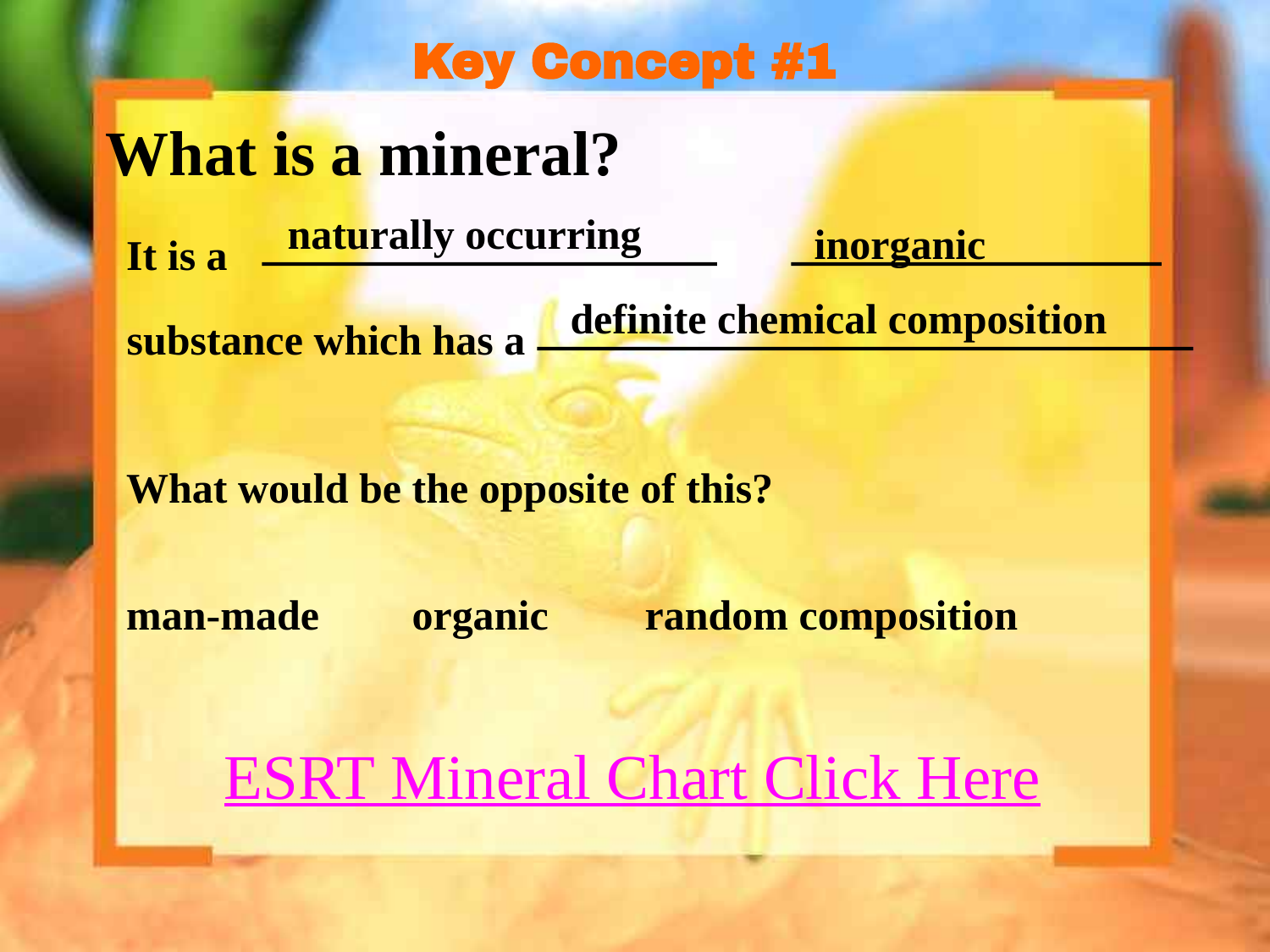

# Key Concept #1
What is a mineral?
naturally occurring
inorganic
It is a

definite chemical composition
substance which has a

What would be the opposite of this?
man-made
organic
random composition
ESRT Mineral Chart Click Here